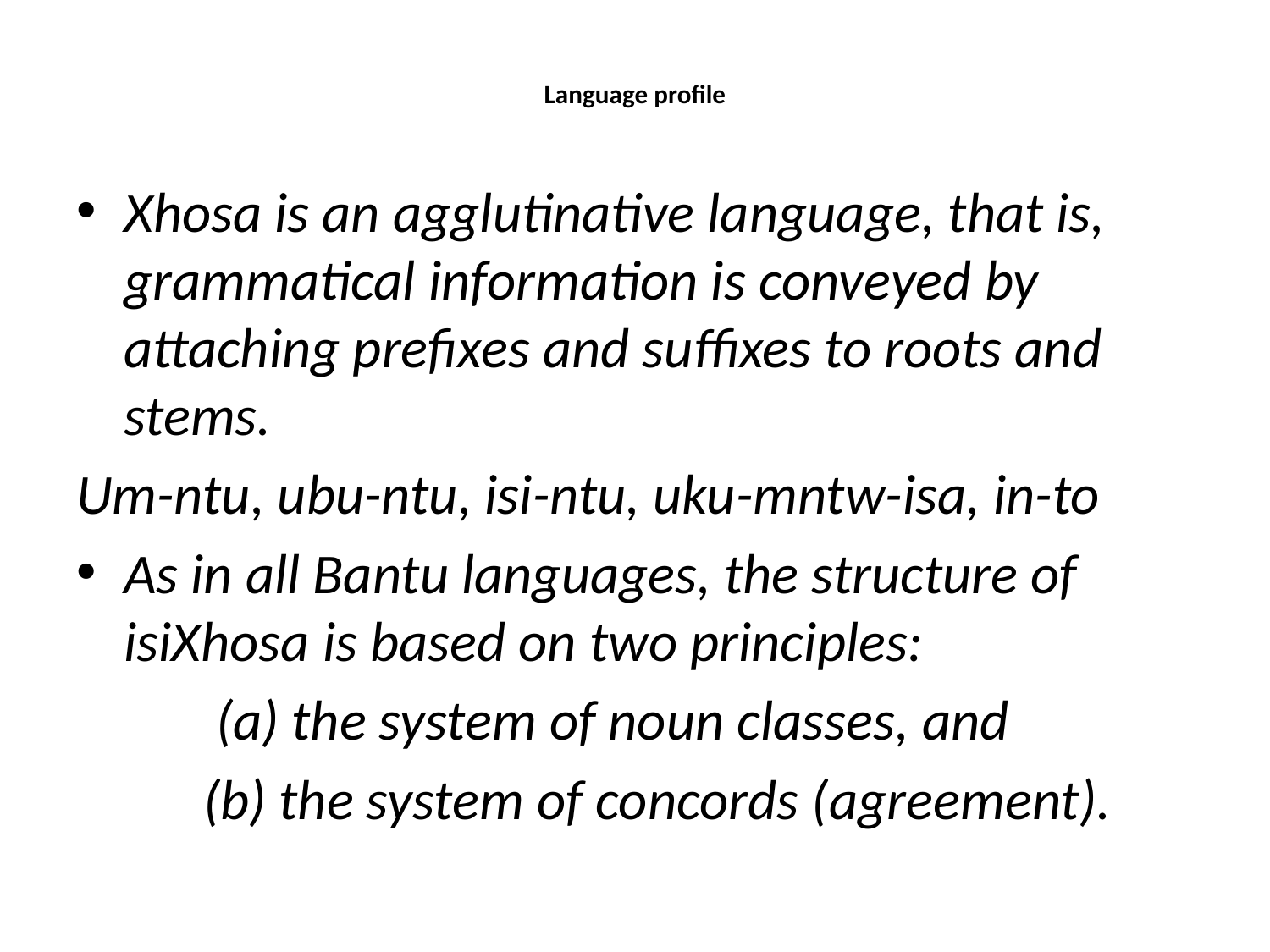

# Language profile
Xhosa is an agglutinative language, that is, grammatical information is conveyed by attaching prefixes and suffixes to roots and stems.
Um-ntu, ubu-ntu, isi-ntu, uku-mntw-isa, in-to
As in all Bantu languages, the structure of isiXhosa is based on two principles:
	 (a) the system of noun classes, and
 	(b) the system of concords (agreement).